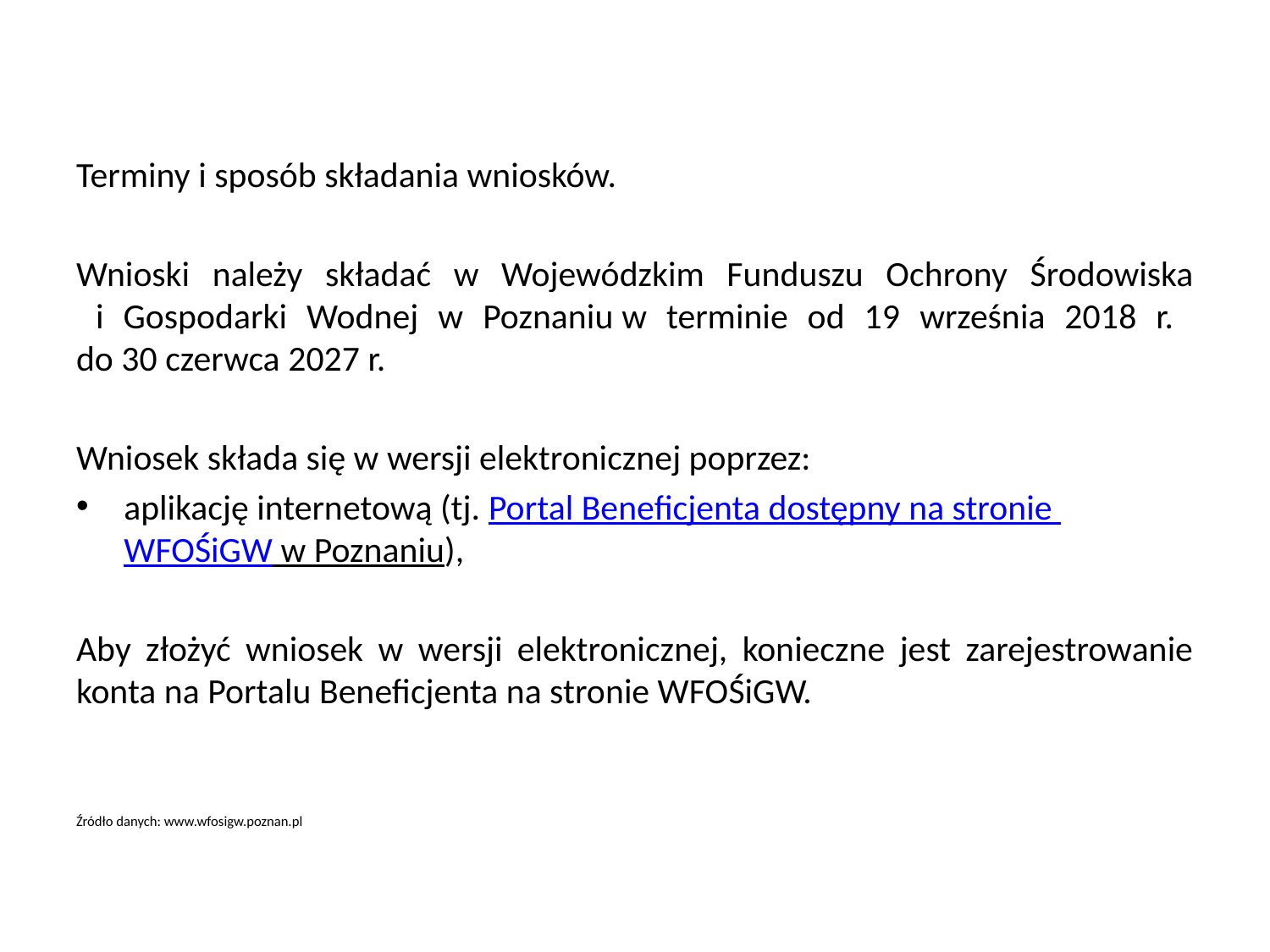

Terminy i sposób składania wniosków.

Wnioski należy składać w Wojewódzkim Funduszu Ochrony Środowiska
 i Gospodarki Wodnej w Poznaniu w terminie od 19 września 2018 r.
do 30 czerwca 2027 r.

Wniosek składa się w wersji elektronicznej poprzez:
aplikację internetową (tj. Portal Beneficjenta dostępny na stronie WFOŚiGW w Poznaniu),

Aby złożyć wniosek w wersji elektronicznej, konieczne jest zarejestrowanie konta na Portalu Beneficjenta na stronie WFOŚiGW.

Źródło danych: www.wfosigw.poznan.pl